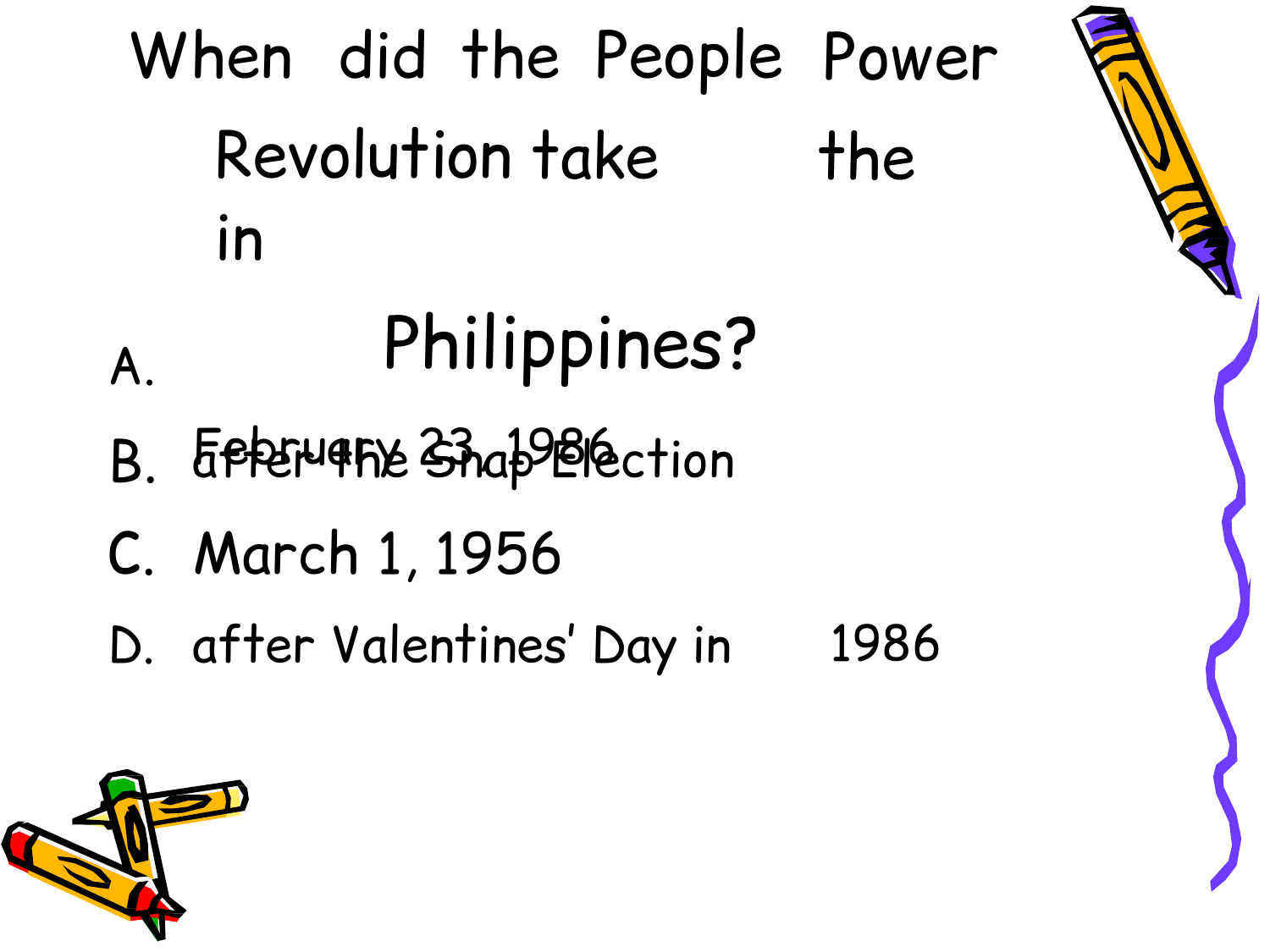

the	People
Power
the
When	did

Revolution take	in
Philippines?
February 23, 1986

A.
B.
C.
D.
after the Snap Election
March 1, 1956
after Valentines’ Day in

1986